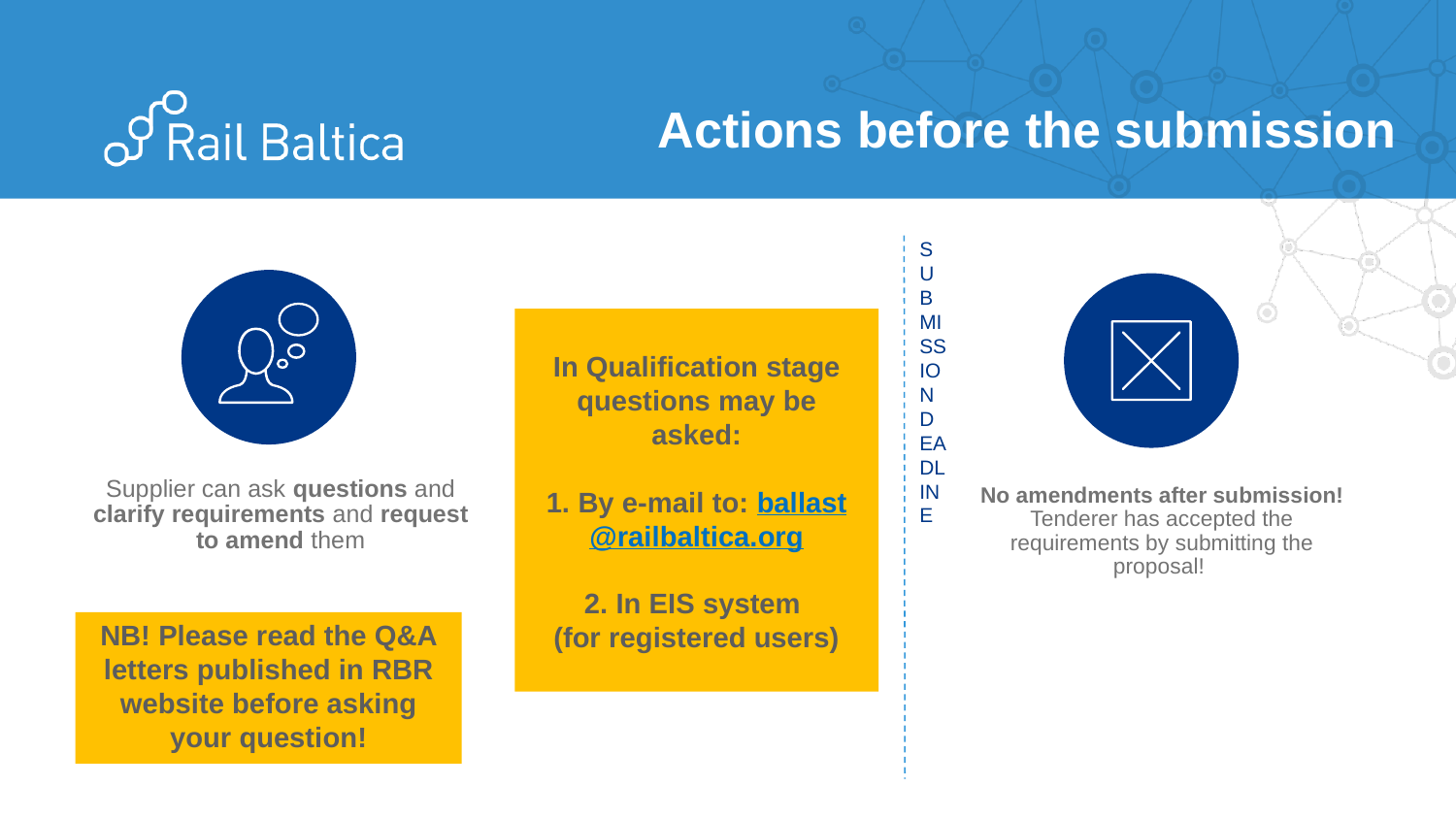

Actions before the submission
SUBMISSION DEADLINE

In Qualification stage questions may be asked:

1. By e-mail to: ballast@railbaltica.org

2. In EIS system
(for registered users)
Supplier can ask questions and clarify requirements and request to amend them
No amendments after submission! Tenderer has accepted the requirements by submitting the proposal!
NB! Please read the Q&A letters published in RBR website before asking your question!